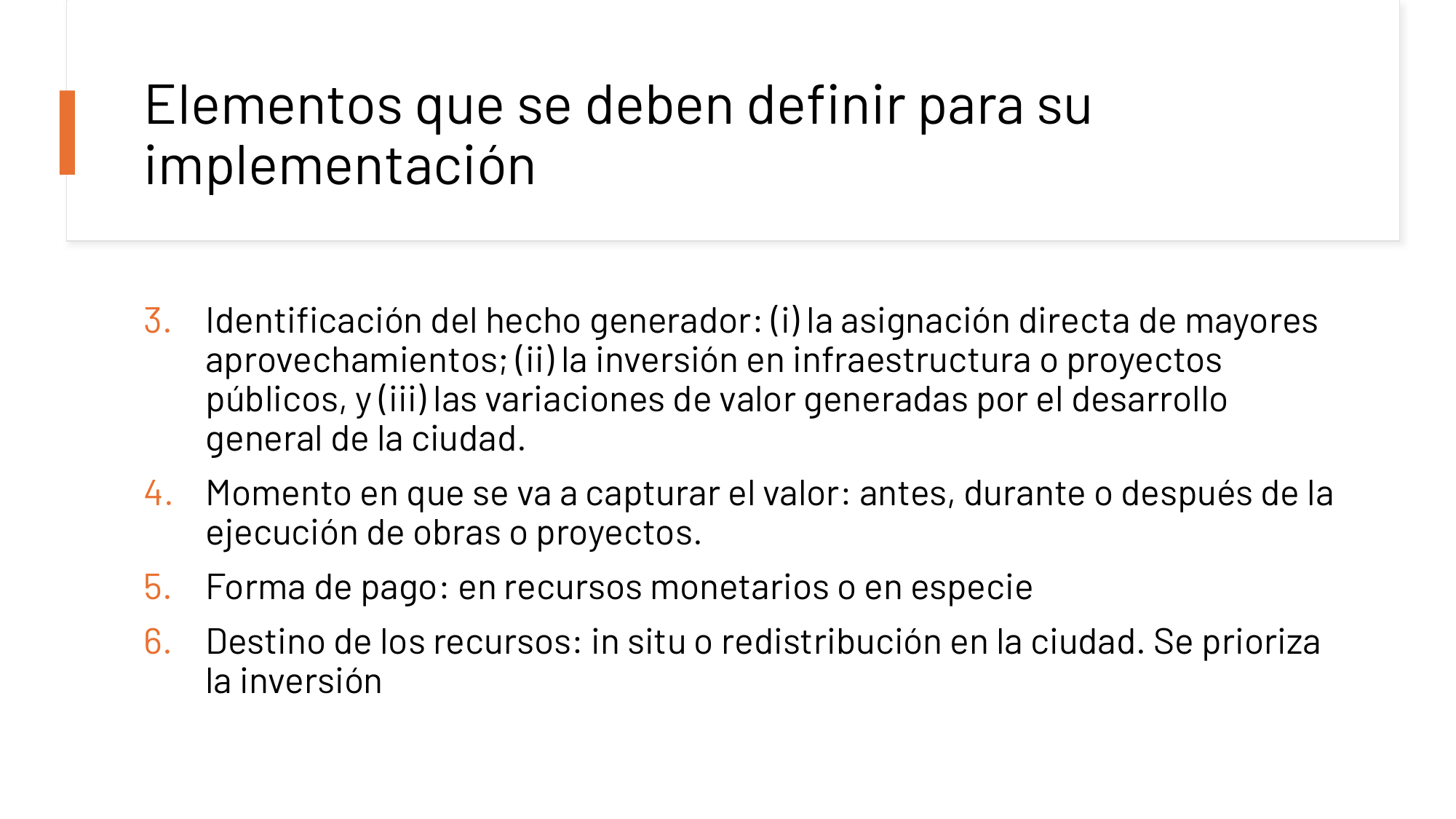

# Elementos que se deben definir para su implementación

Identificación del hecho generador: (i) la asignación directa de mayores aprovechamientos; (ii) la inversión en infraestructura o proyectos públicos, y (iii) las variaciones de valor generadas por el desarrollo general de la ciudad.
Momento en que se va a capturar el valor: antes, durante o después de la ejecución de obras o proyectos.
Forma de pago: en recursos monetarios o en especie
Destino de los recursos: in situ o redistribución en la ciudad. Se prioriza la inversión